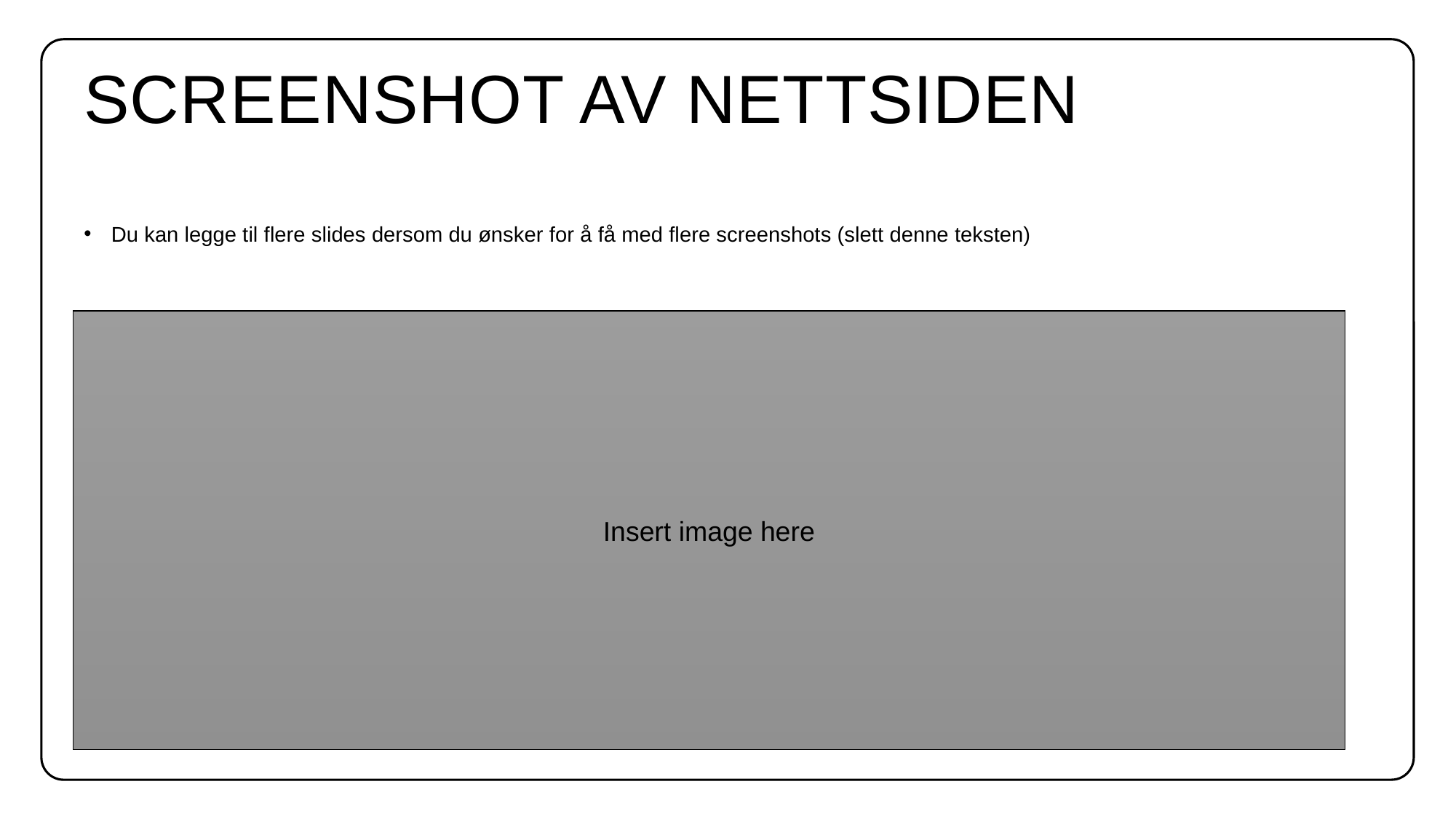

# Screenshot av nettsiden
Du kan legge til flere slides dersom du ønsker for å få med flere screenshots (slett denne teksten)
Insert image here